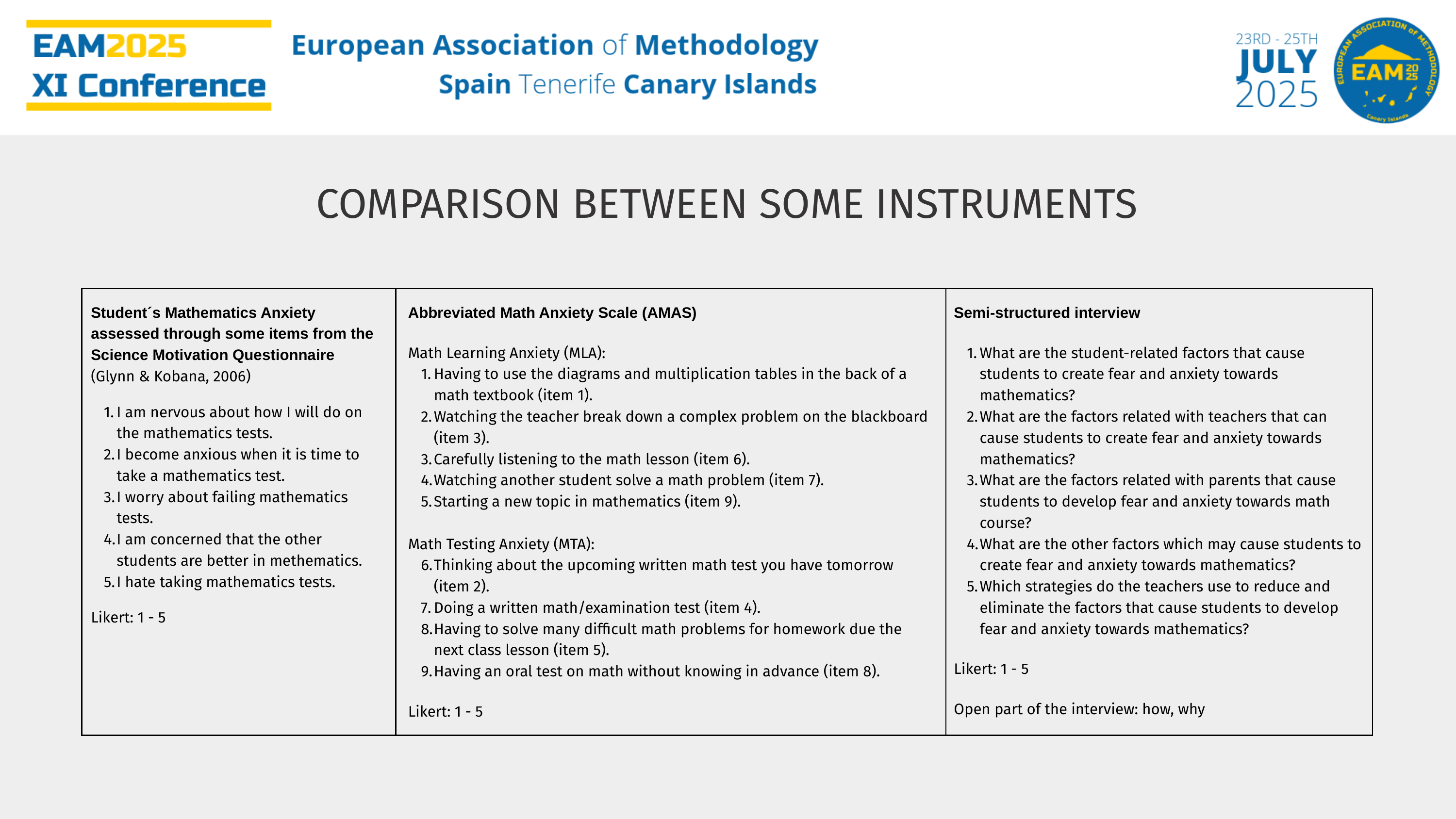

COMPARISON BETWEEN SOME INSTRUMENTS
|  |  |  |
| --- | --- | --- |
Student´s Mathematics Anxiety assessed through some items from the Science Motivation Questionnaire
(Glynn & Kobana, 2006)
Abbreviated Math Anxiety Scale (AMAS)
Semi-structured interview
Math Learning Anxiety (MLA):
Having to use the diagrams and multiplication tables in the back of a math textbook (item 1).
Watching the teacher break down a complex problem on the blackboard (item 3).
Carefully listening to the math lesson (item 6).
Watching another student solve a math problem (item 7).
Starting a new topic in mathematics (item 9).

Math Testing Anxiety (MTA):
Thinking about the upcoming written math test you have tomorrow (item 2).
Doing a written math/examination test (item 4).
Having to solve many difficult math problems for homework due the next class lesson (item 5).
Having an oral test on math without knowing in advance (item 8).
What are the student-related factors that cause students to create fear and anxiety towards mathematics?
What are the factors related with teachers that can cause students to create fear and anxiety towards mathematics?
What are the factors related with parents that cause students to develop fear and anxiety towards math course?
What are the other factors which may cause students to create fear and anxiety towards mathematics?
Which strategies do the teachers use to reduce and eliminate the factors that cause students to develop fear and anxiety towards mathematics?
I am nervous about how I will do on the mathematics tests.
I become anxious when it is time to take a mathematics test.
I worry about failing mathematics tests.
I am concerned that the other students are better in methematics.
I hate taking mathematics tests.
Likert: 1 - 5
Likert: 1 - 5
Open part of the interview: how, why
Likert: 1 - 5